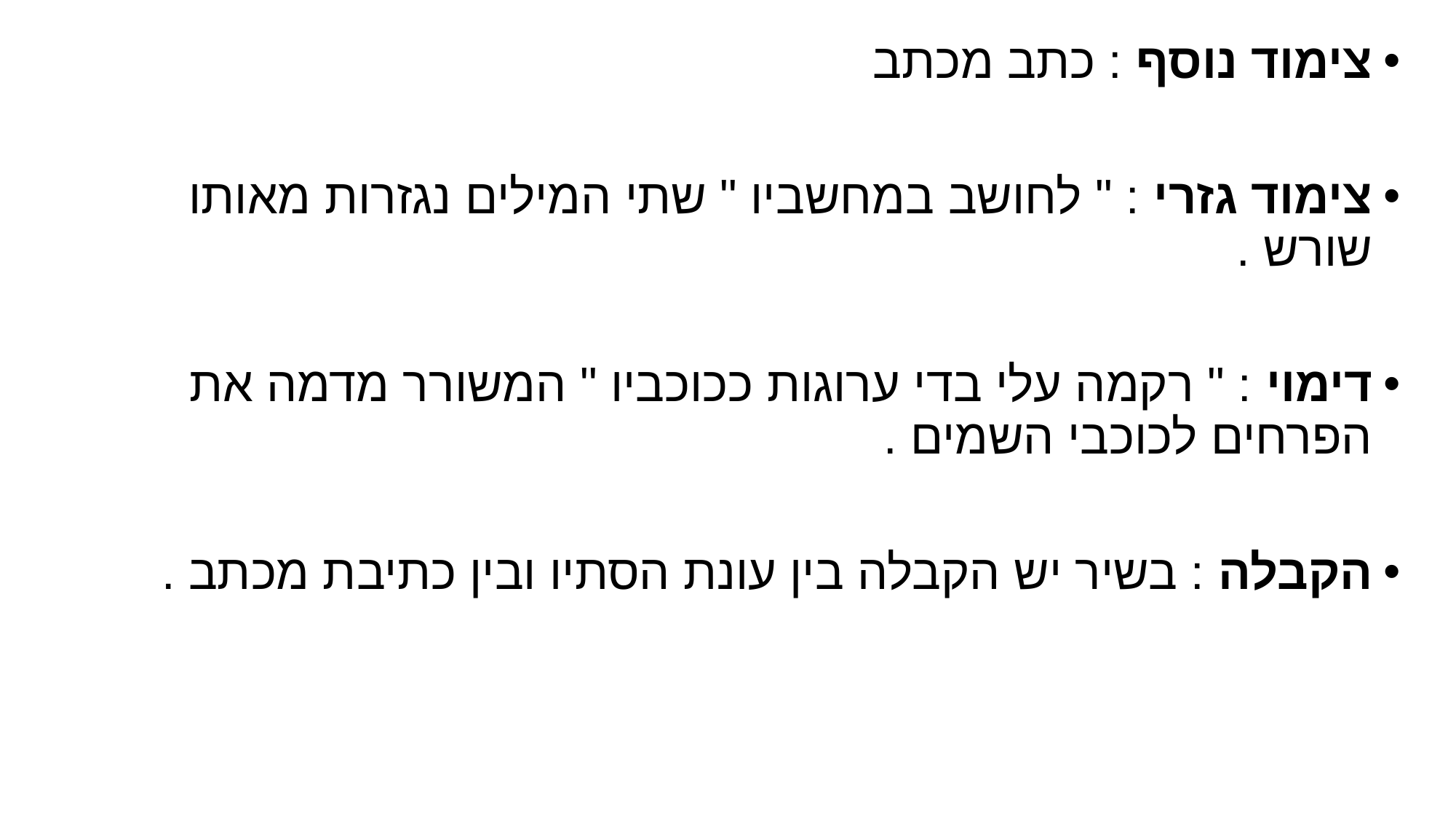

צימוד נוסף : כתב מכתב

צימוד גזרי : " לחושב במחשביו " שתי המילים נגזרות מאותו שורש .

דימוי : " רקמה עלי בדי ערוגות ככוכביו " המשורר מדמה את הפרחים לכוכבי השמים .

הקבלה : בשיר יש הקבלה בין עונת הסתיו ובין כתיבת מכתב .